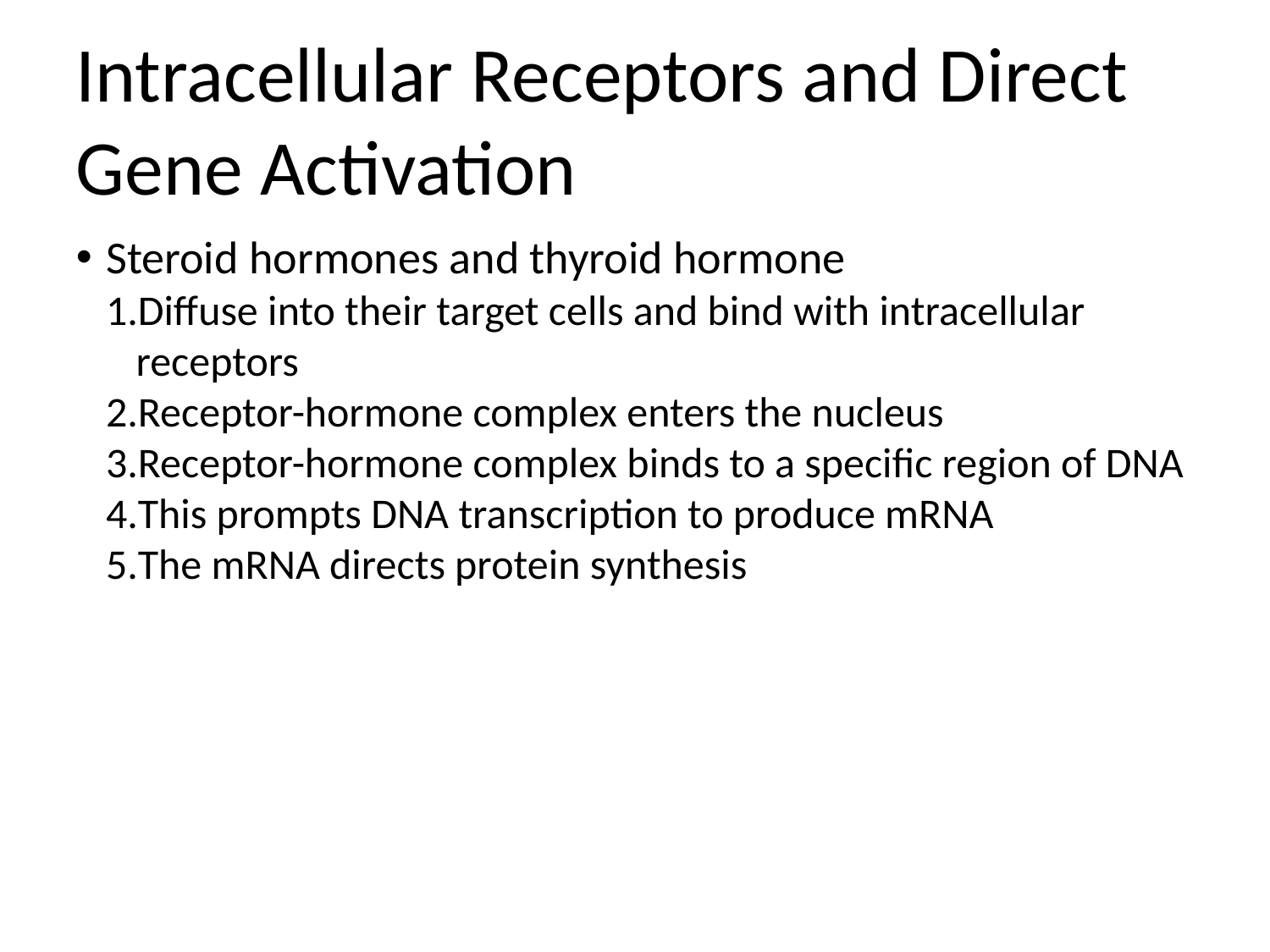

Intracellular Receptors and Direct Gene Activation
Steroid hormones and thyroid hormone
Diffuse into their target cells and bind with intracellular receptors
Receptor-hormone complex enters the nucleus
Receptor-hormone complex binds to a specific region of DNA
This prompts DNA transcription to produce mRNA
The mRNA directs protein synthesis